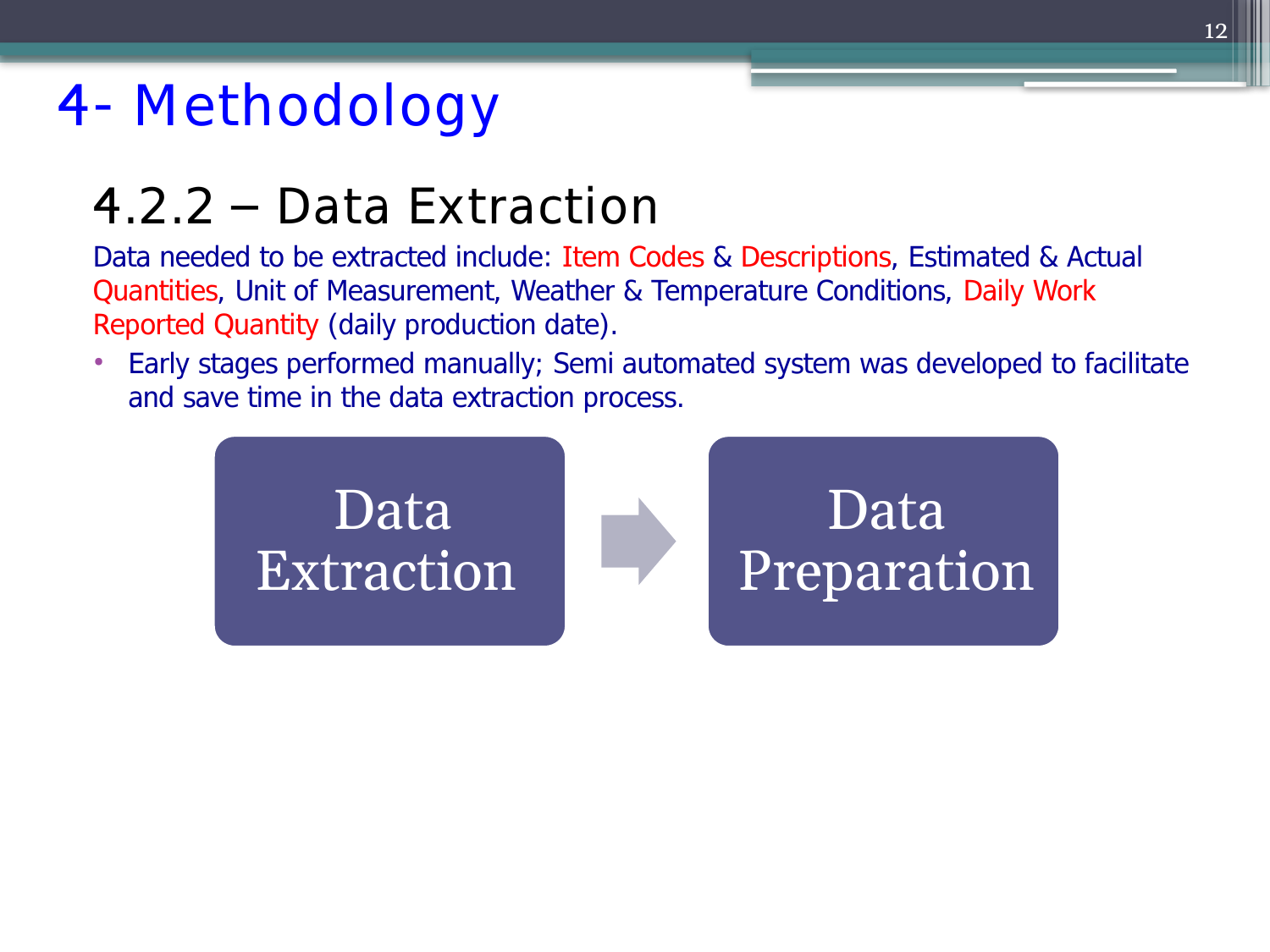

12
# 4- Methodology
4.2.2 – Data Extraction
Data needed to be extracted include: Item Codes & Descriptions, Estimated & Actual Quantities, Unit of Measurement, Weather & Temperature Conditions, Daily Work Reported Quantity (daily production date).
Early stages performed manually; Semi automated system was developed to facilitate and save time in the data extraction process.

Data Extraction

Data Preparation